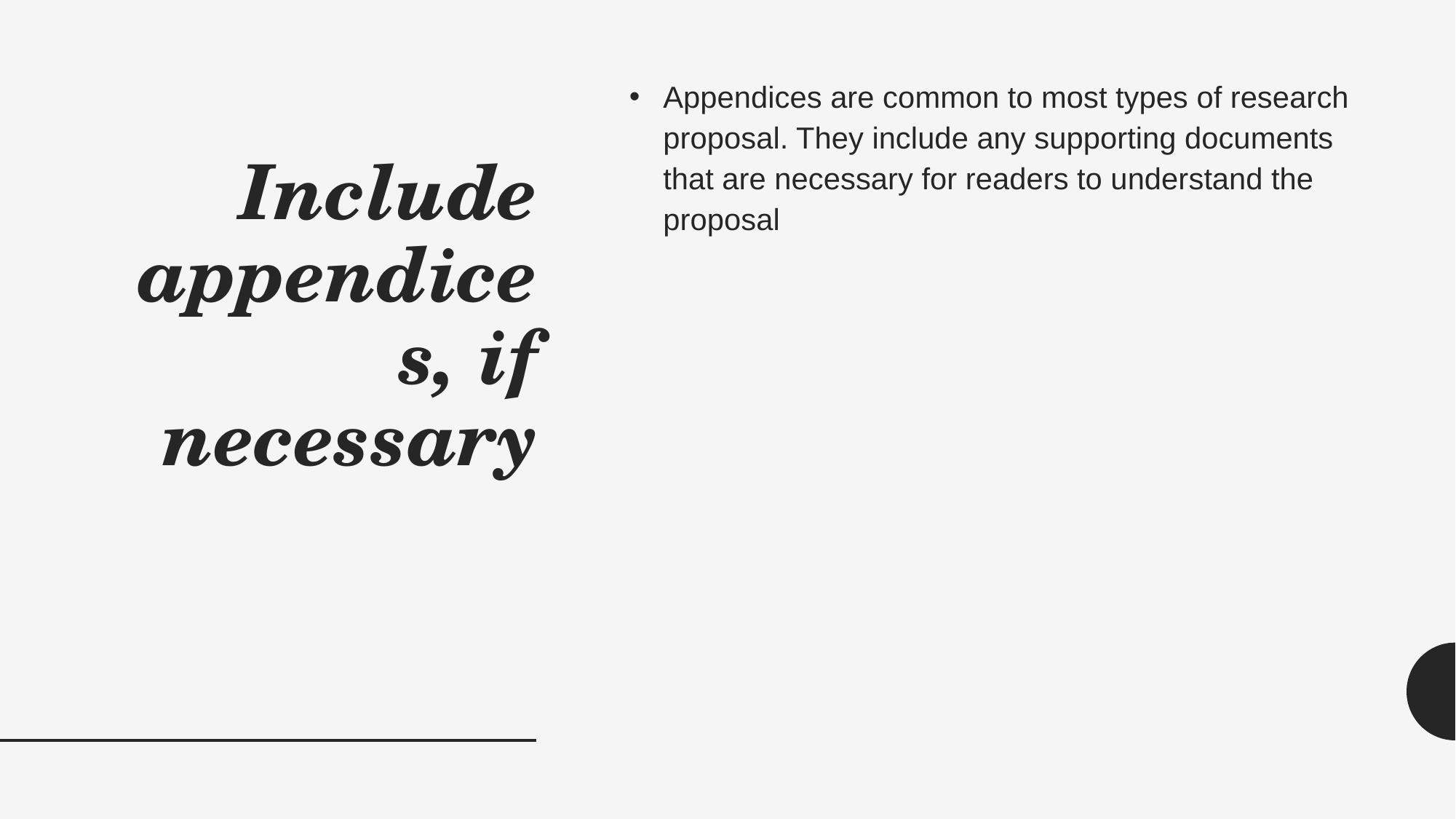

# Include appendices, if necessary
Appendices are common to most types of research proposal. They include any supporting documents that are necessary for readers to understand the proposal